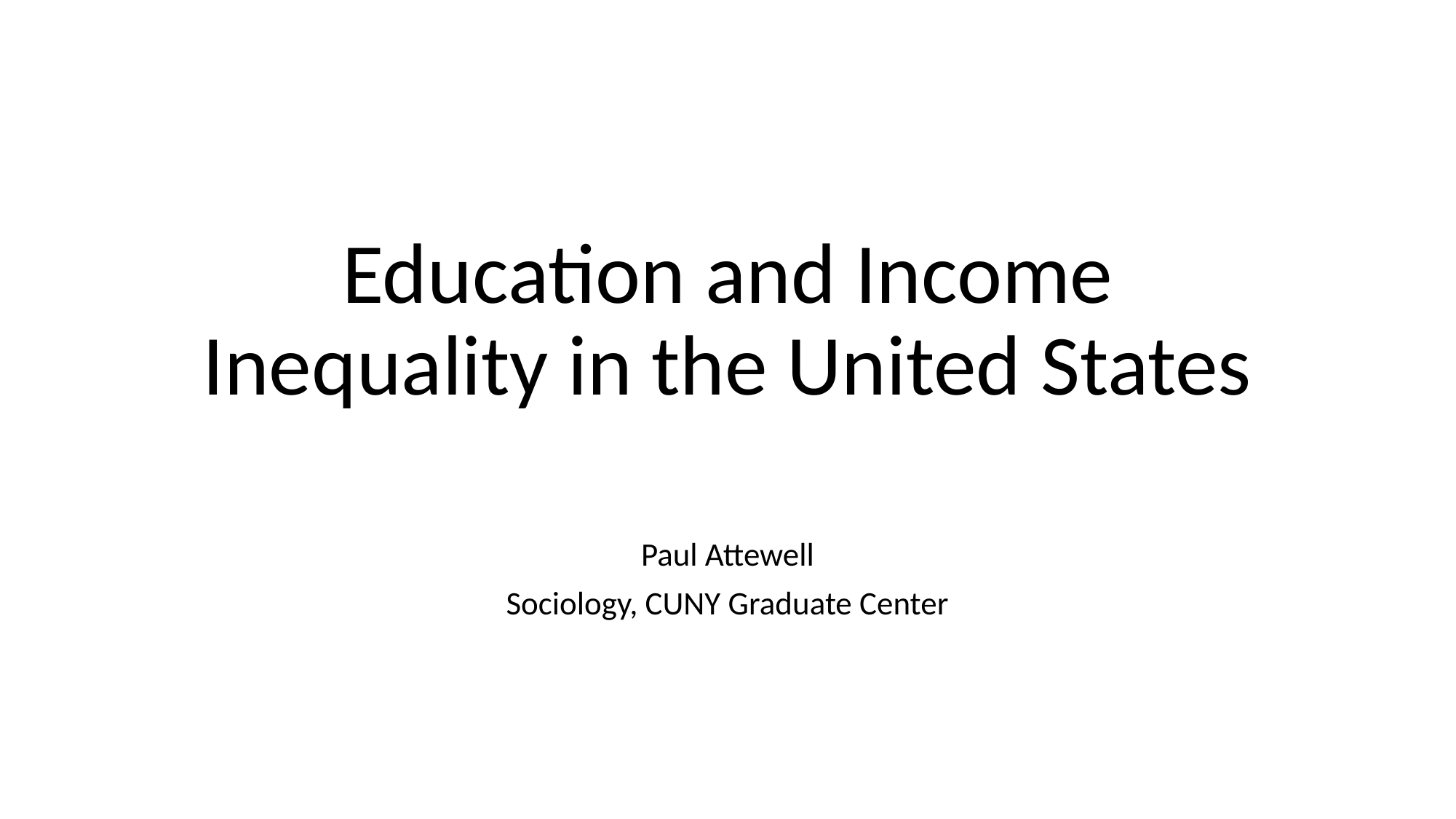

# Education and Income Inequality in the United States

Paul Attewell
Sociology, CUNY Graduate Center